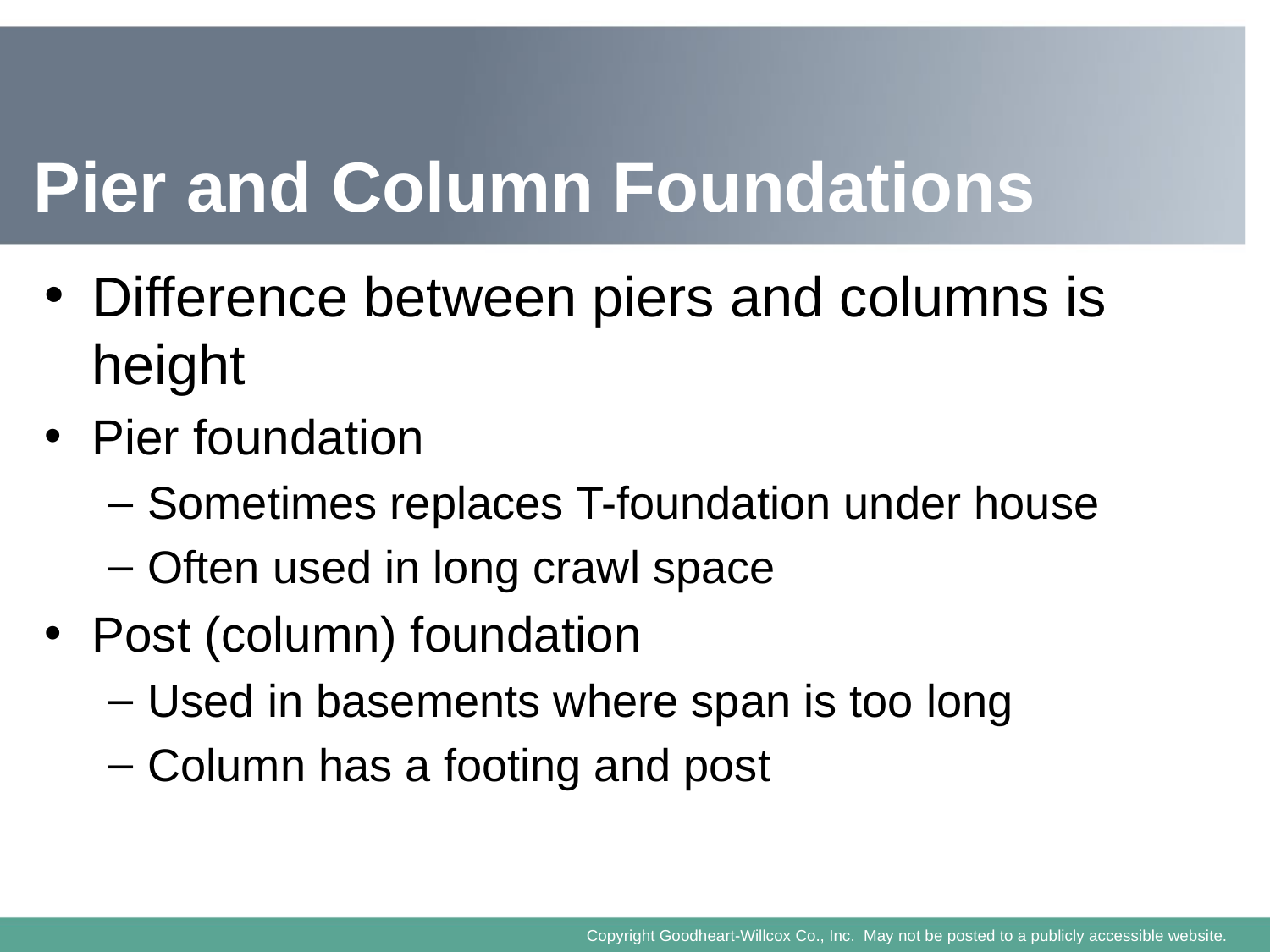

# Pier and Column Foundations
Difference between piers and columns is height
Pier foundation
Sometimes replaces T-foundation under house
Often used in long crawl space
Post (column) foundation
Used in basements where span is too long
Column has a footing and post